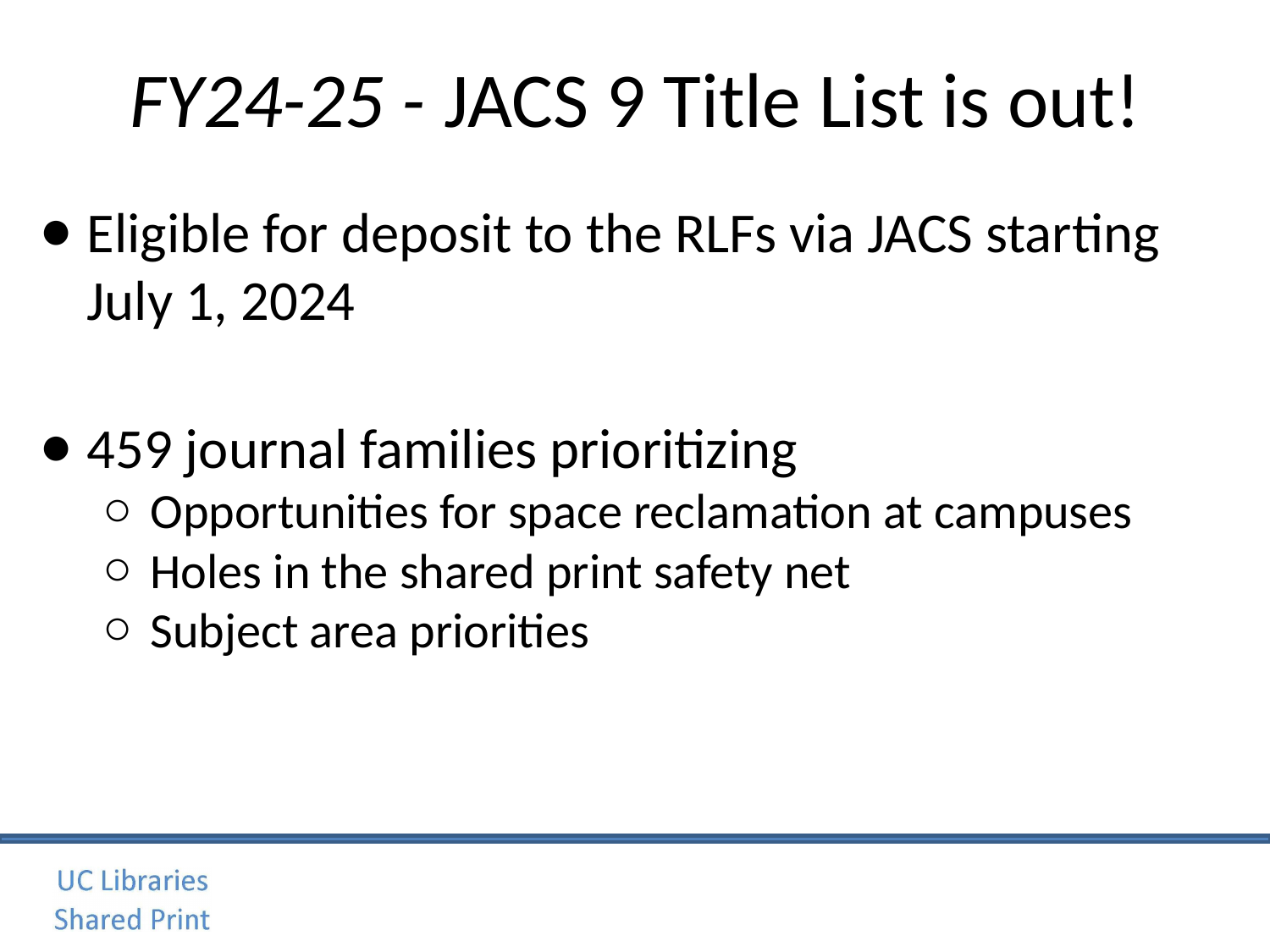

# FY24-25 - JACS 9 Title List is out!
Eligible for deposit to the RLFs via JACS starting July 1, 2024

459 journal families prioritizing
Opportunities for space reclamation at campuses
Holes in the shared print safety net
Subject area priorities